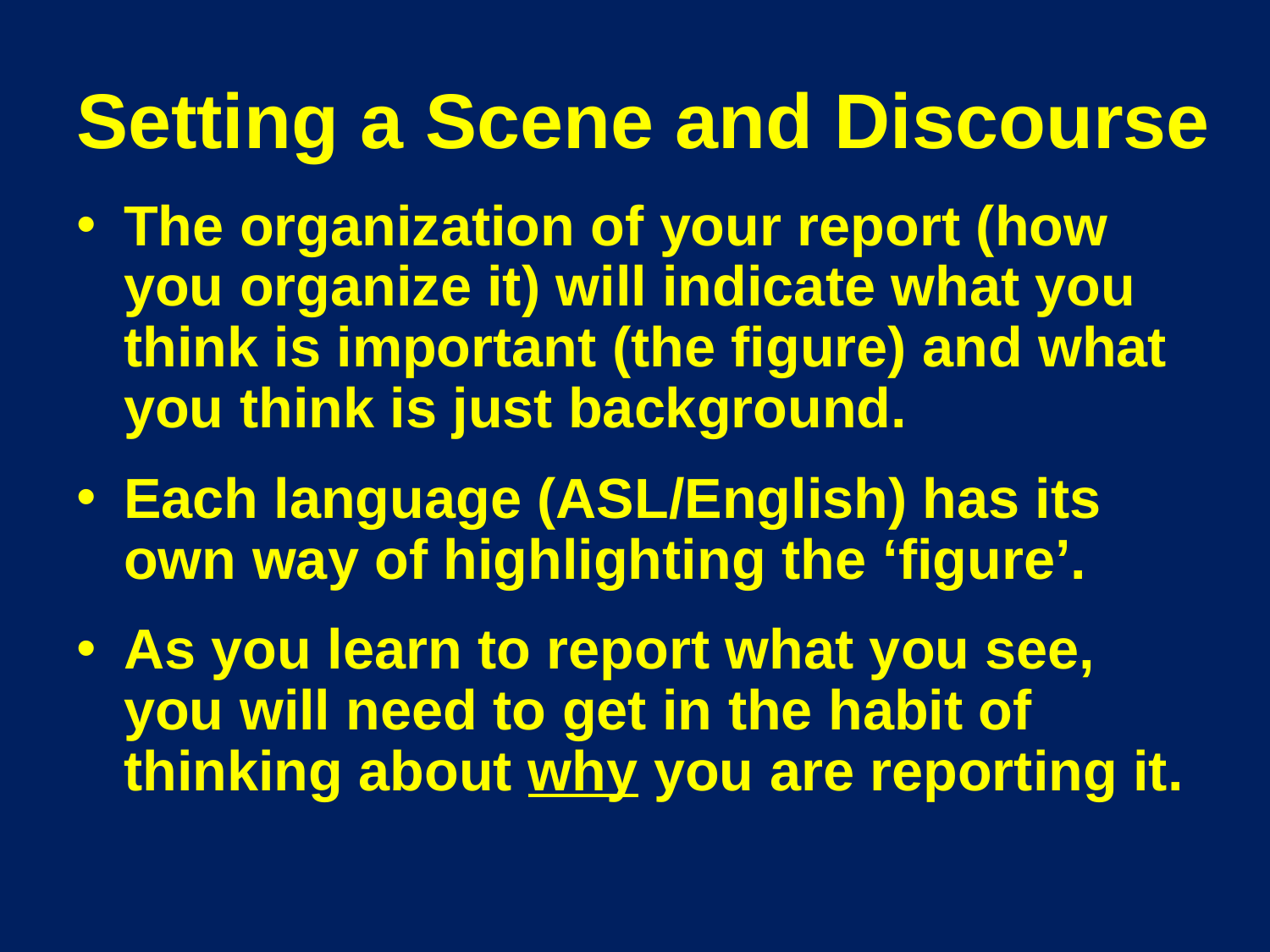

# Setting a Scene and Discourse
The organization of your report (how you organize it) will indicate what you think is important (the figure) and what you think is just background.

Each language (ASL/English) has its own way of highlighting the ‘figure’.

As you learn to report what you see, you will need to get in the habit of thinking about why you are reporting it.